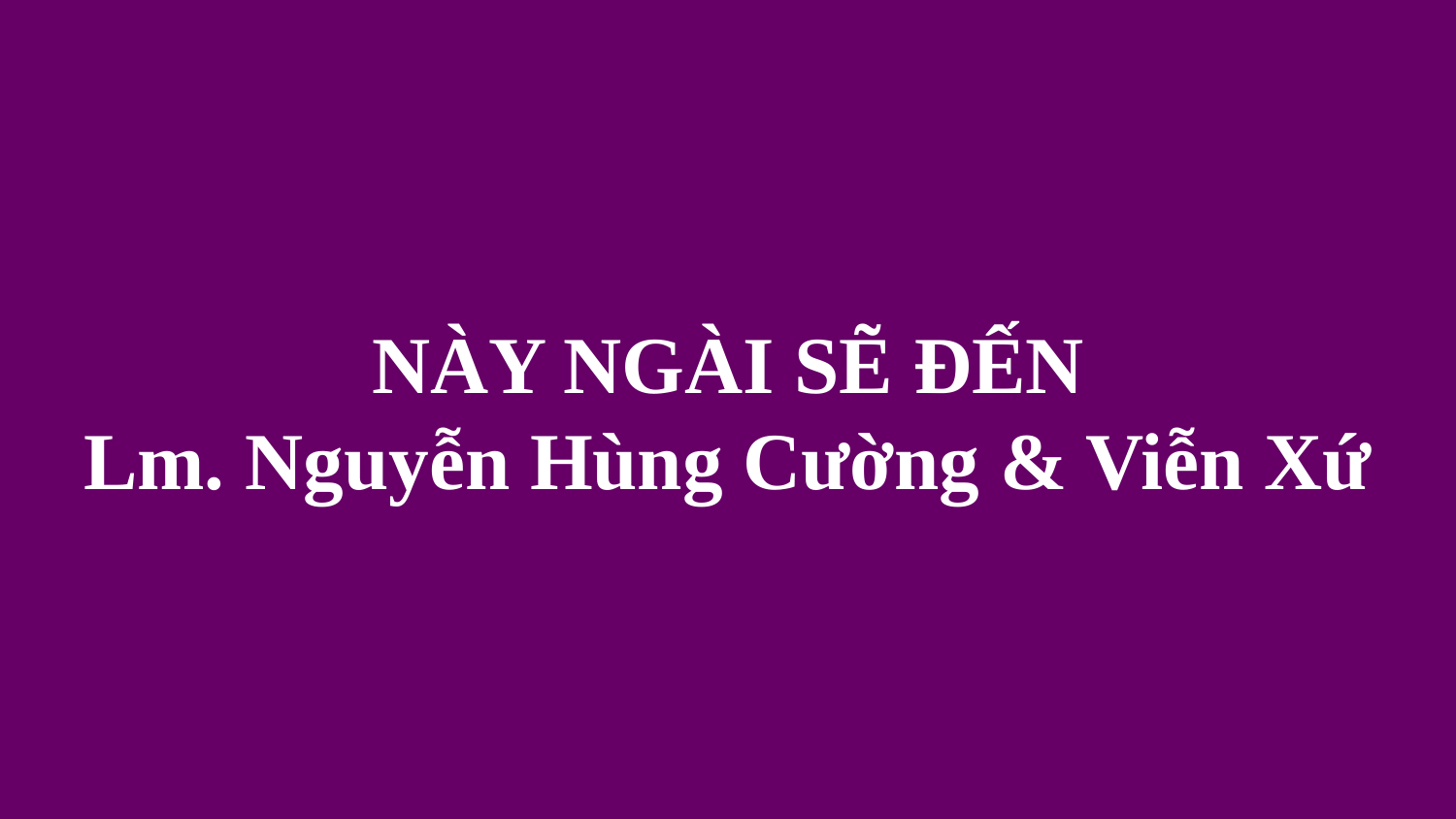

# NÀY NGÀI SẼ ĐẾN Lm. Nguyễn Hùng Cường & Viễn Xứ